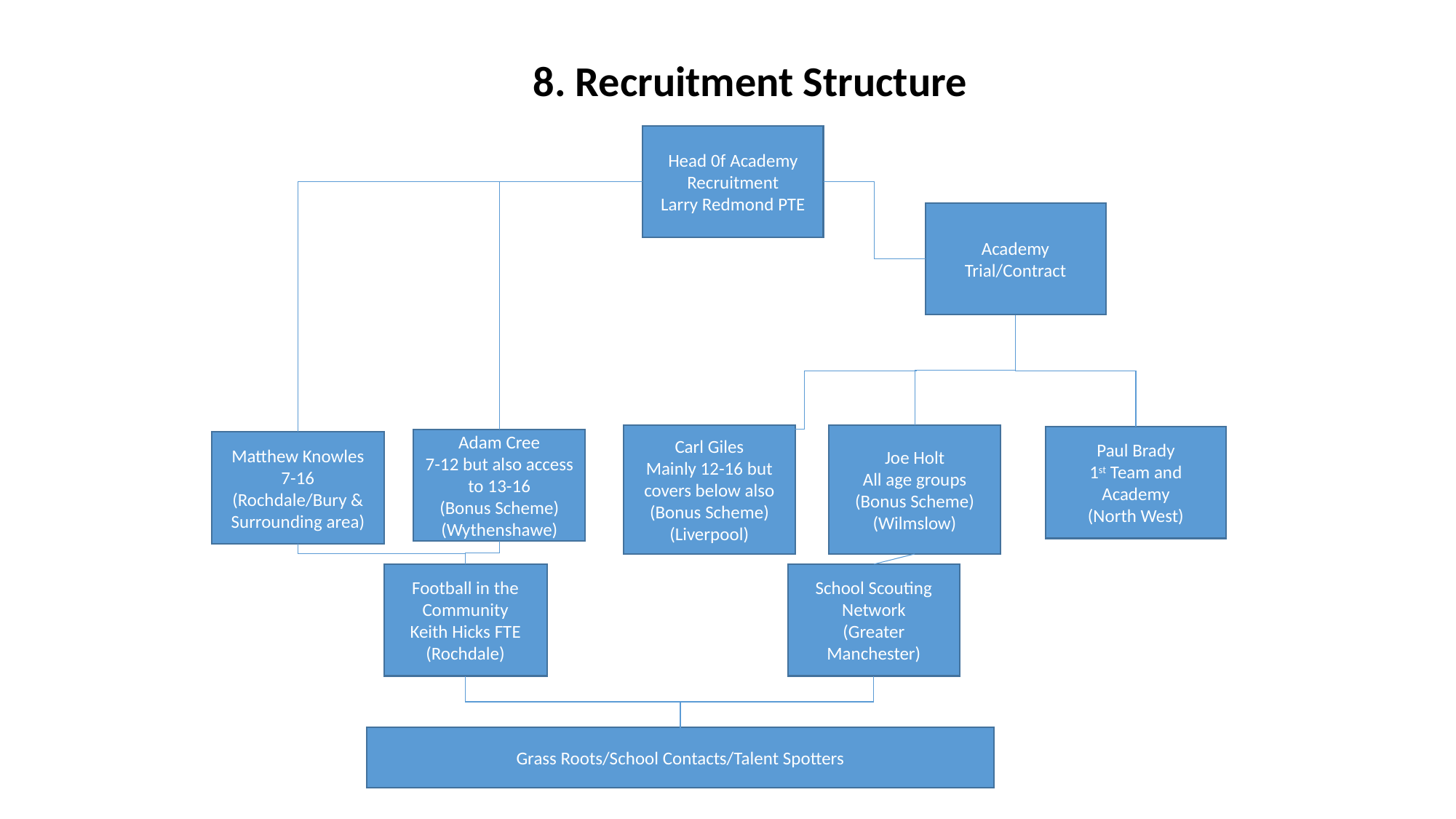

8. Recruitment Structure

Head 0f Academy Recruitment
Larry Redmond PTE

Academy Trial/Contract

Carl Giles
Mainly 12-16 but covers below also
(Bonus Scheme)
(Liverpool)
Joe Holt
All age groups
(Bonus Scheme)
(Wilmslow)
Paul Brady
1st Team and Academy
(North West)
Adam Cree
7-12 but also access to 13-16
(Bonus Scheme)
(Wythenshawe)
Matthew Knowles
7-16
(Rochdale/Bury & Surrounding area)
Football in the Community
Keith Hicks FTE
(Rochdale)
School Scouting Network
(Greater Manchester)
Grass Roots/School Contacts/Talent Spotters